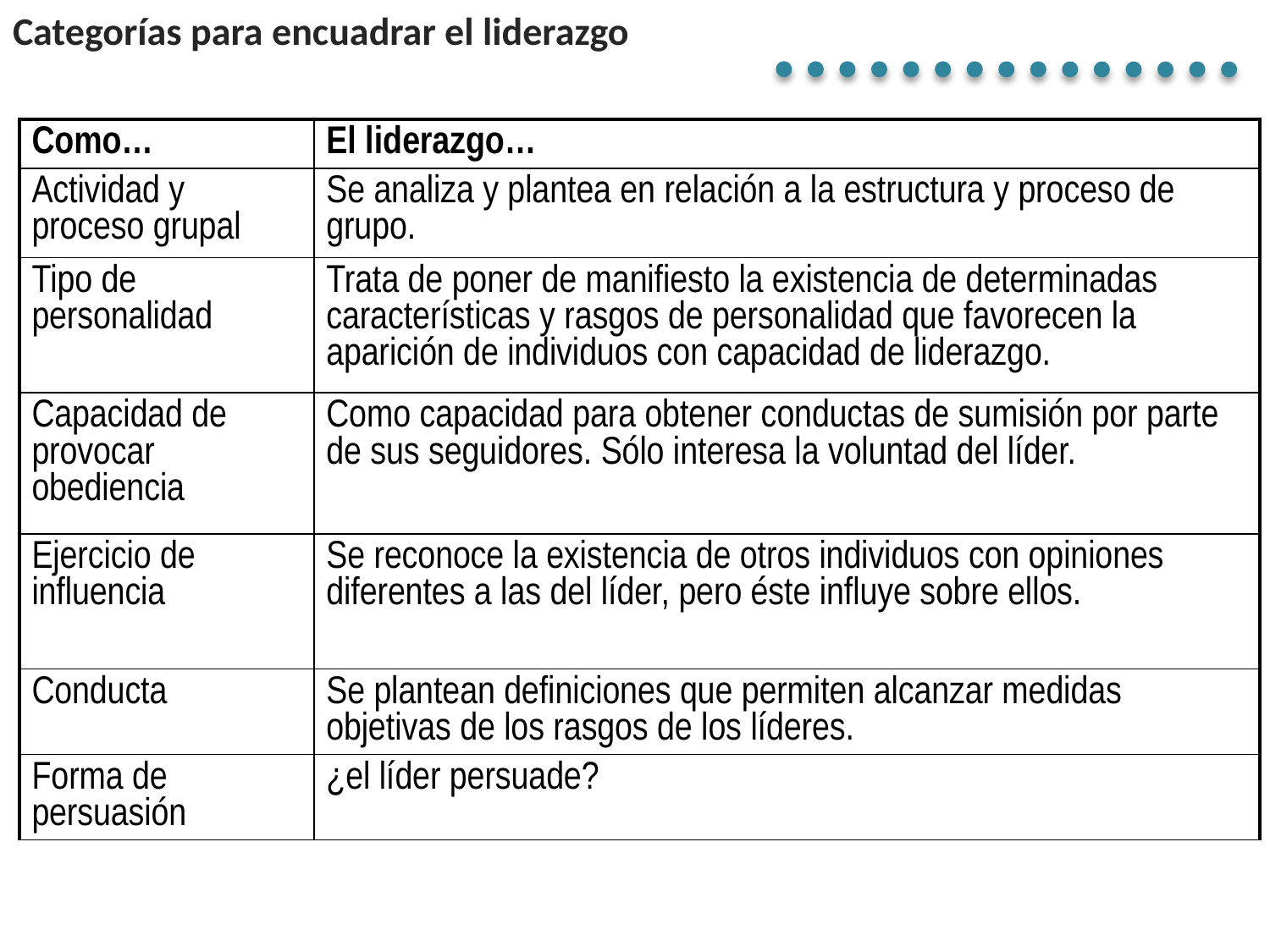

# Categorías para encuadrar el liderazgo
| Como… | El liderazgo… |
| --- | --- |
| Actividad y proceso grupal | Se analiza y plantea en relación a la estructura y proceso de grupo. |
| Tipo de personalidad | Trata de poner de manifiesto la existencia de determinadas características y rasgos de personalidad que favorecen la aparición de individuos con capacidad de liderazgo. |
| Capacidad de provocar obediencia | Como capacidad para obtener conductas de sumisión por parte de sus seguidores. Sólo interesa la voluntad del líder. |
| Ejercicio de influencia | Se reconoce la existencia de otros individuos con opiniones diferentes a las del líder, pero éste influye sobre ellos. |
| Conducta | Se plantean definiciones que permiten alcanzar medidas objetivas de los rasgos de los líderes. |
| Forma de persuasión | ¿el líder persuade? |